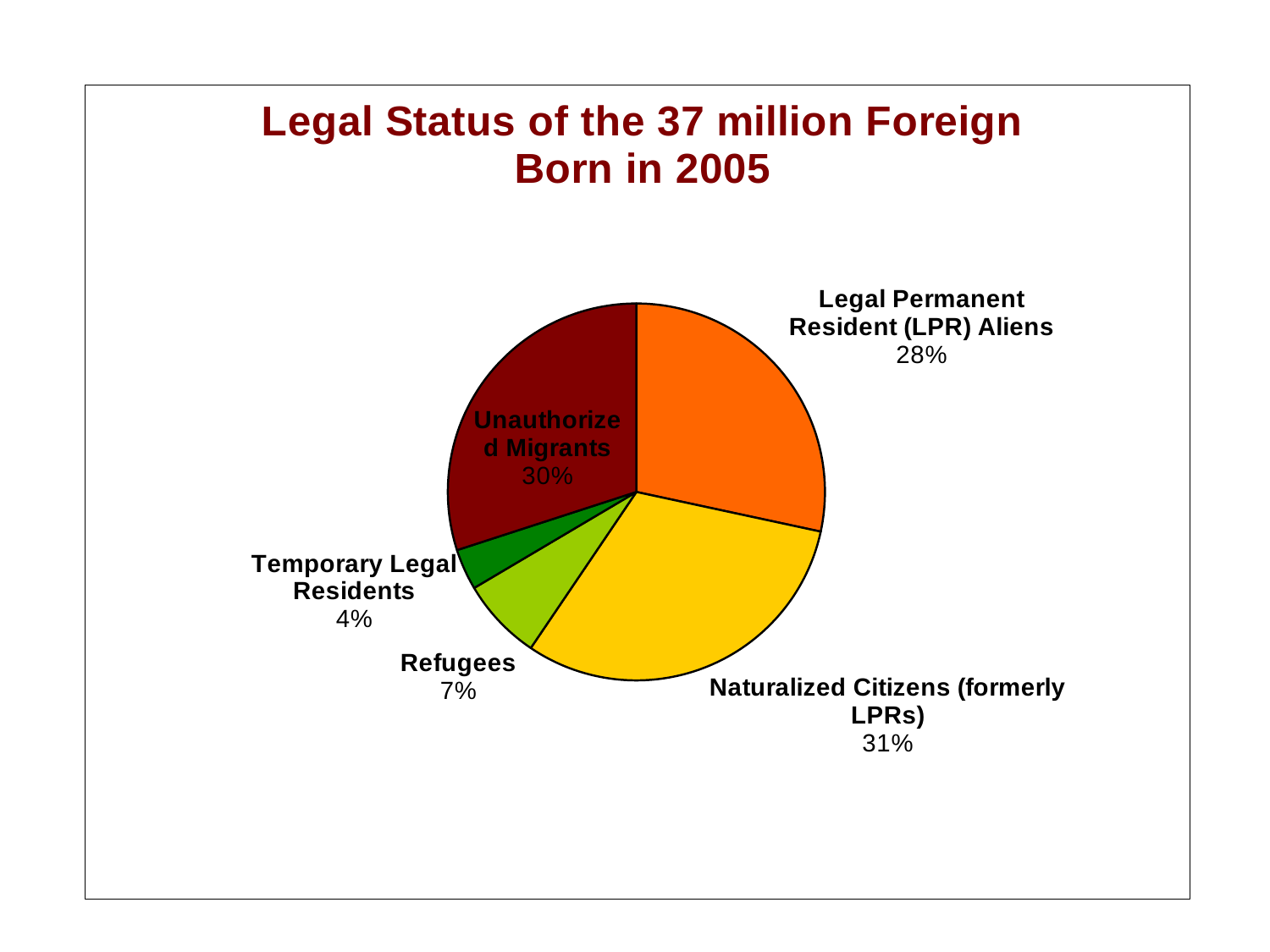

### Chart

| Category |  |
|---|---|
| Legal Permanent Resident (LPR) Aliens | 10.5 |
| Naturalized Citizens (formerly LPRs) | 11.5 |
| Refugees | 2.6 |
| Temporary Legal Residents | 1.3 |
| Unauthorized Migrants | 11.1 |